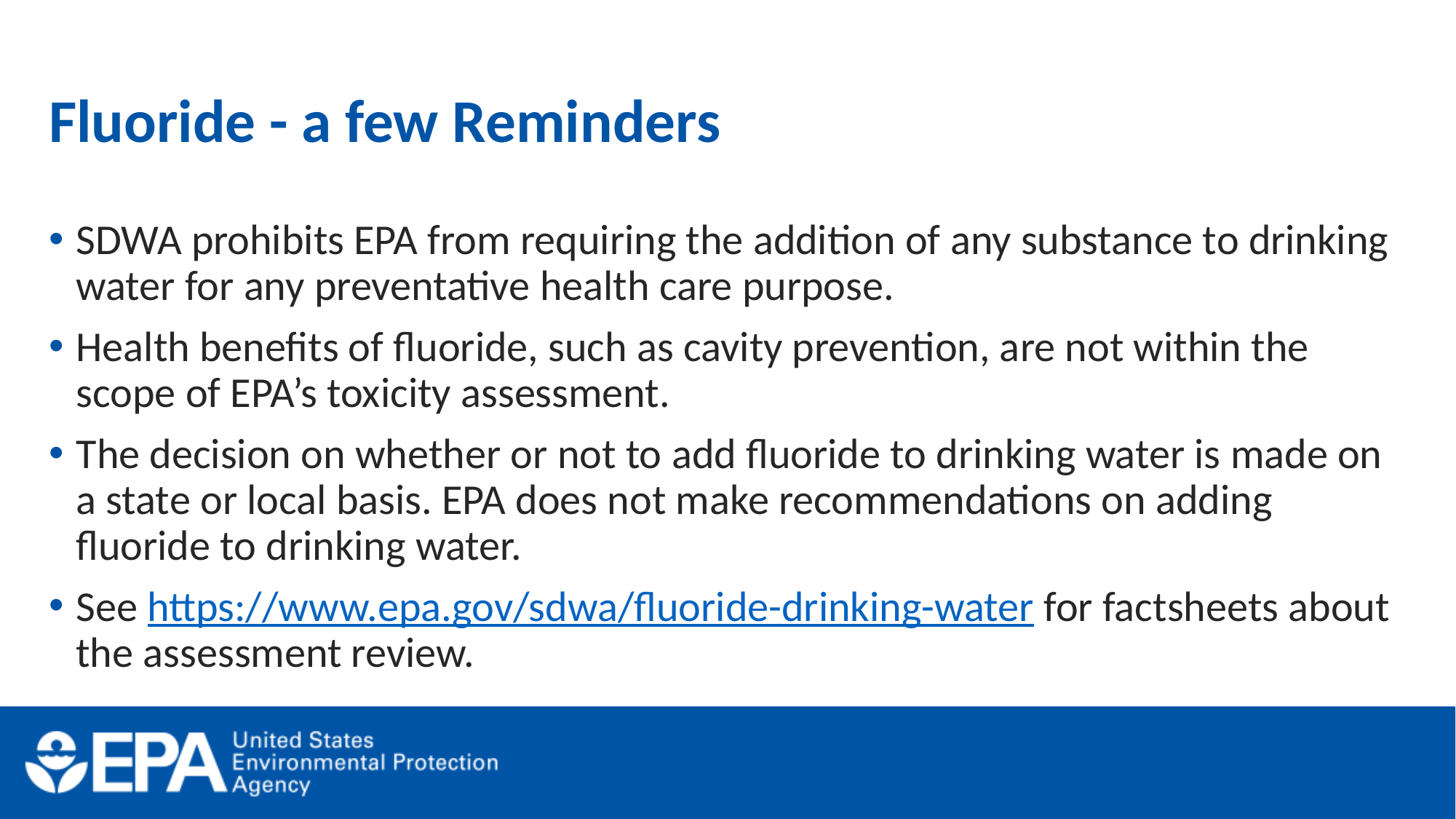

# Fluoride - a few Reminders
SDWA prohibits EPA from requiring the addition of any substance to drinking water for any preventative health care purpose.
Health benefits of fluoride, such as cavity prevention, are not within the scope of EPA’s toxicity assessment.
The decision on whether or not to add fluoride to drinking water is made on a state or local basis. EPA does not make recommendations on adding fluoride to drinking water.
See https://www.epa.gov/sdwa/fluoride-drinking-water for factsheets about the assessment review.